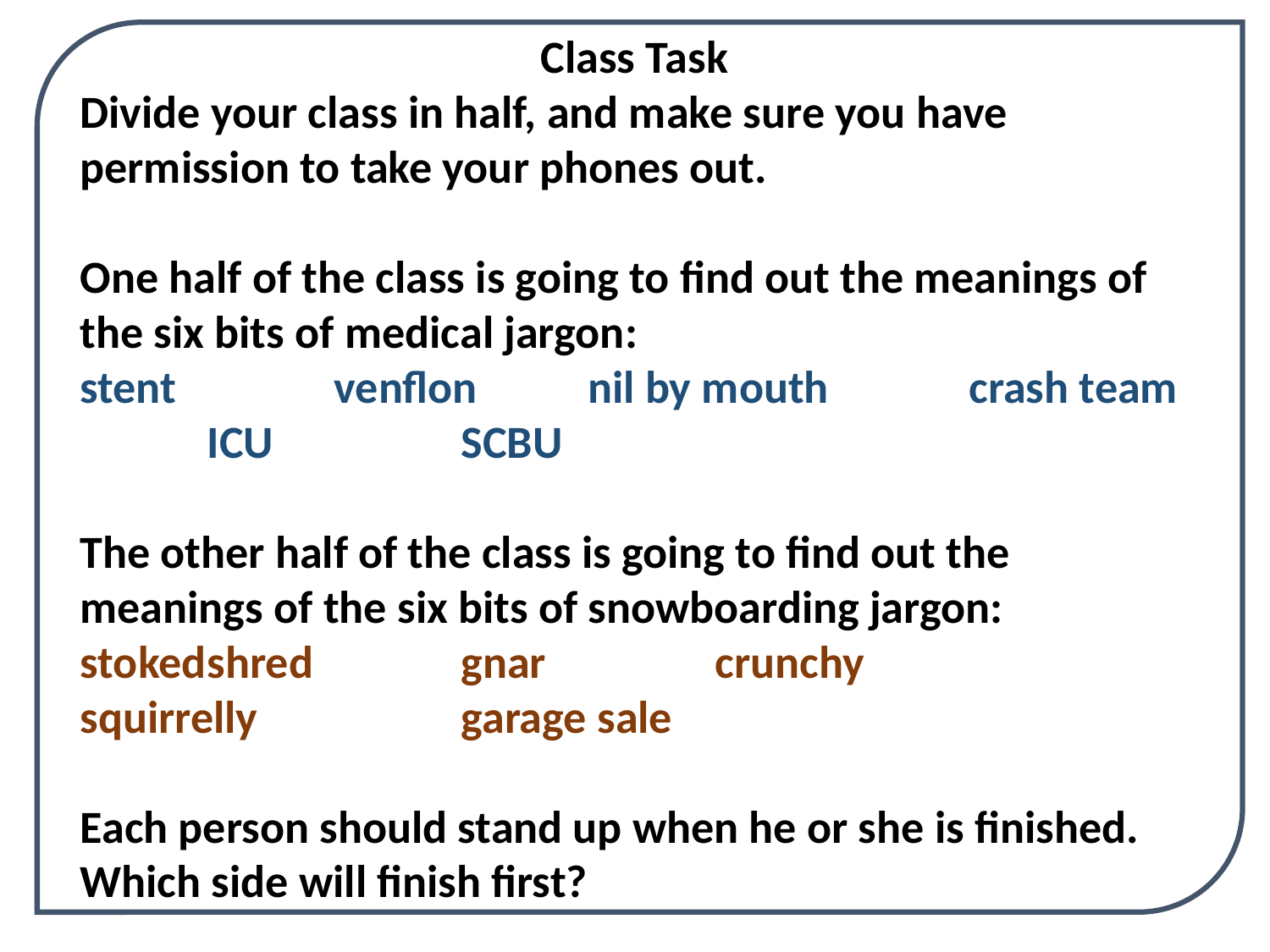

Class Task
Divide your class in half, and make sure you have permission to take your phones out.

One half of the class is going to find out the meanings of the six bits of medical jargon:
stent		venflon	nil by mouth		crash team	ICU		SCBU

The other half of the class is going to find out the meanings of the six bits of snowboarding jargon:
stoked	shred		gnar		crunchy		squirrelly		garage sale

Each person should stand up when he or she is finished. Which side will finish first?